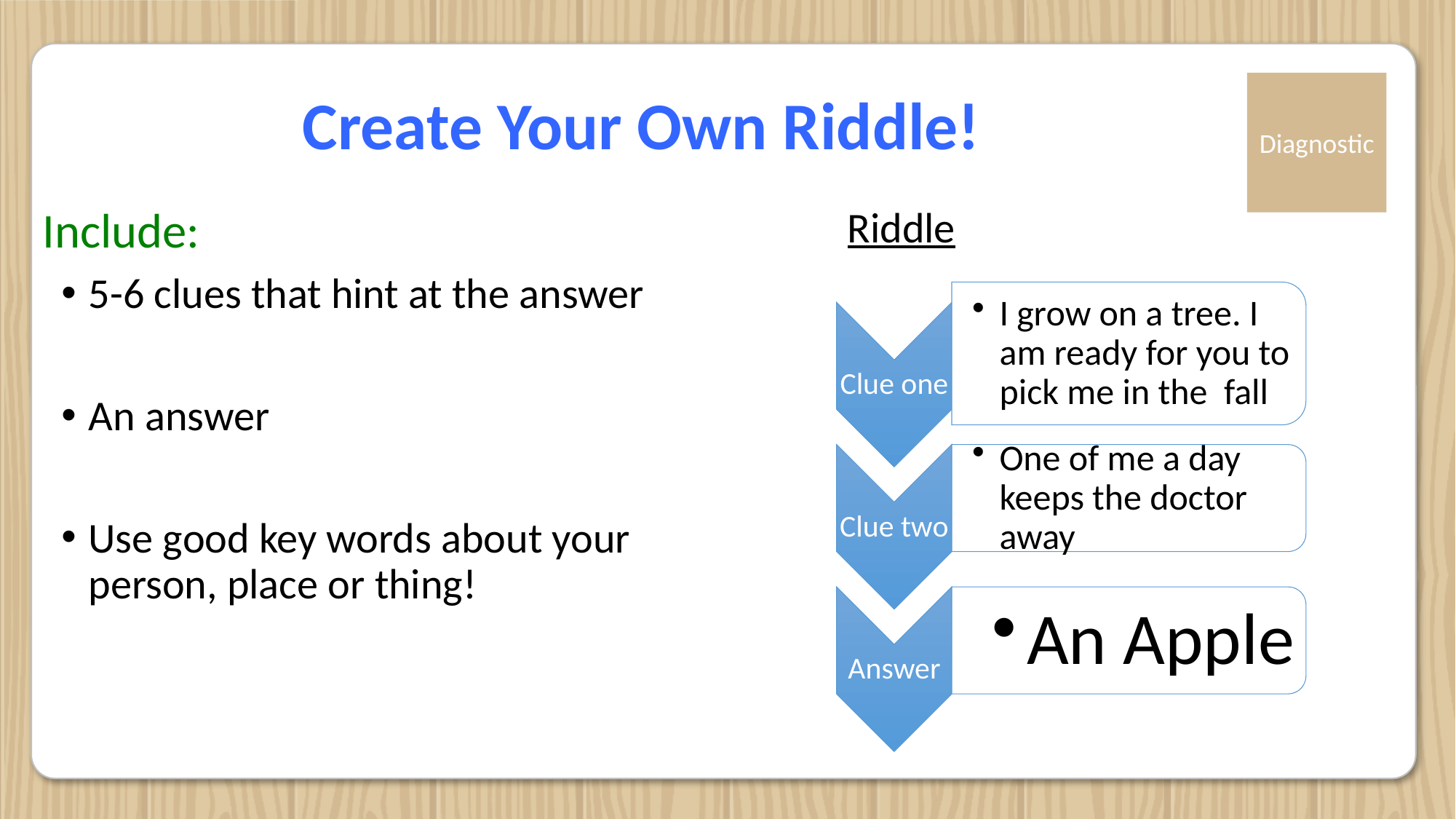

# Create Your Own Riddle!
Include:
Riddle
5-6 clues that hint at the answer

An answer

Use good key words about your person, place or thing!

Clue one
I grow on a tree. I am ready for you to pick me in the  fall
Clue two
One of me a day keeps the doctor away
Answer
An Apple